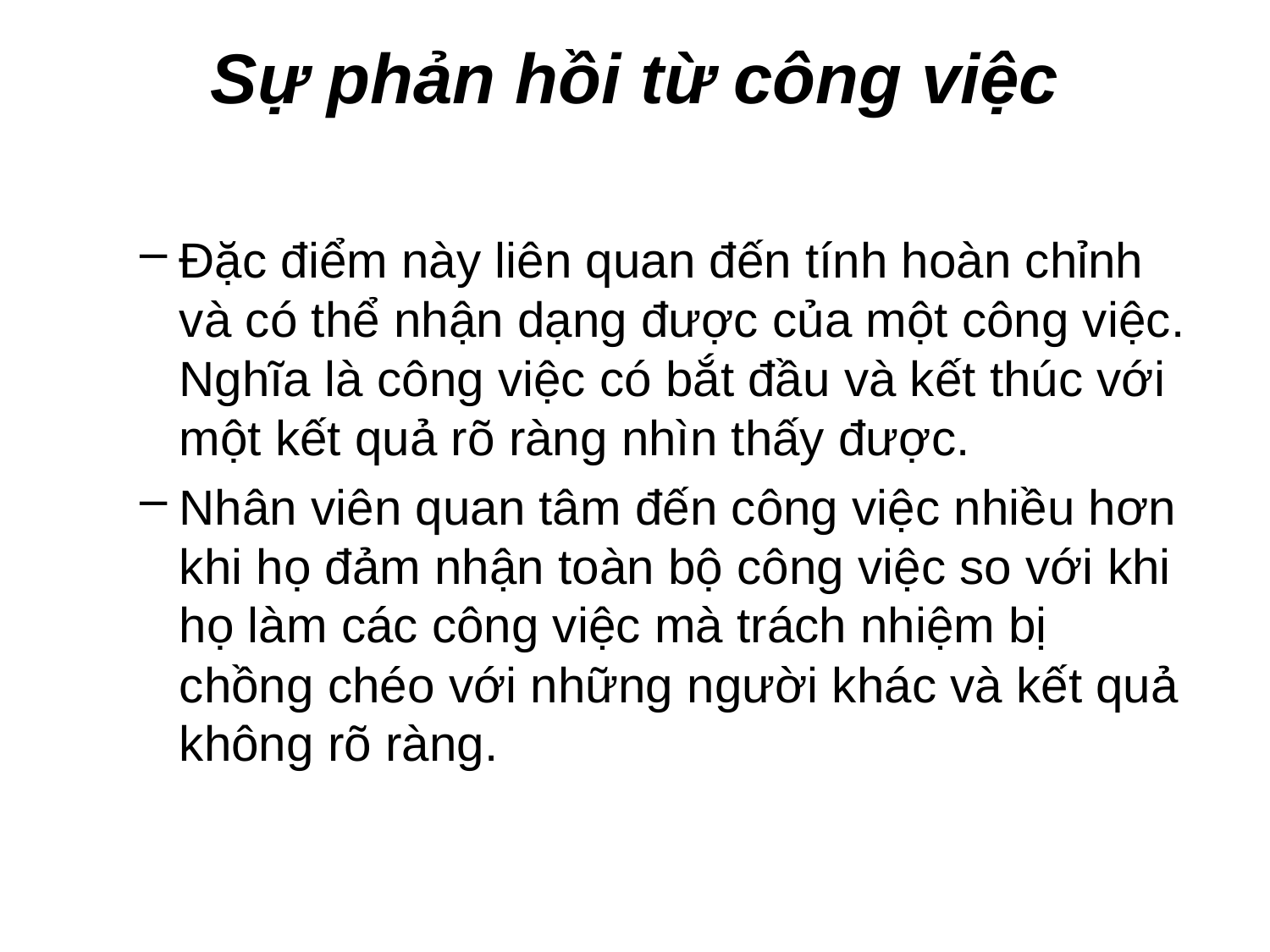

# Sự phản hồi từ công việc
Đặc điểm này liên quan đến tính hoàn chỉnh và có thể nhận dạng được của một công việc. Nghĩa là công việc có bắt đầu và kết thúc với một kết quả rõ ràng nhìn thấy được.
Nhân viên quan tâm đến công việc nhiều hơn khi họ đảm nhận toàn bộ công việc so với khi họ làm các công việc mà trách nhiệm bị chồng chéo với những người khác và kết quả không rõ ràng.